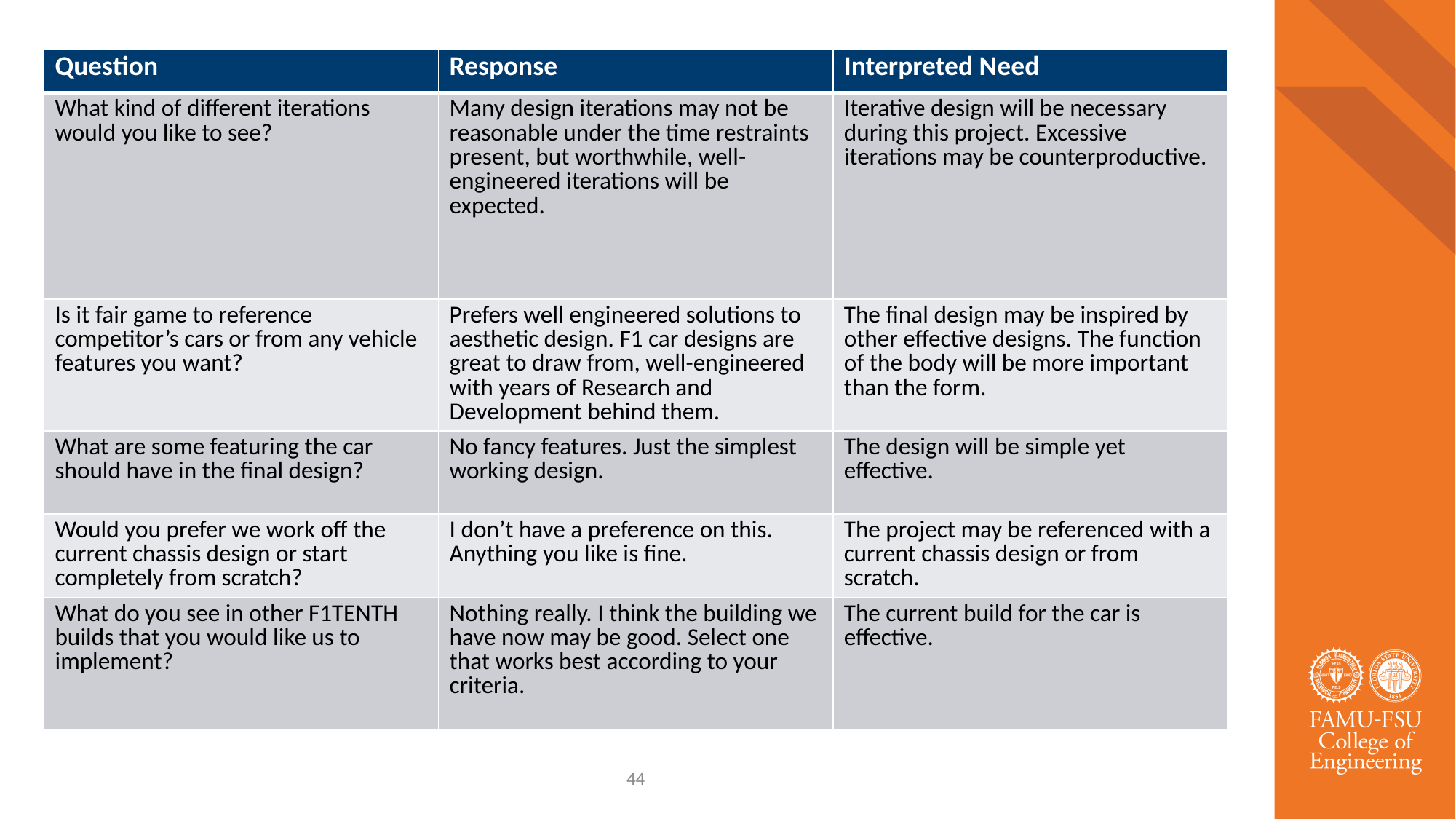

| Question | Response | Interpreted Need |
| --- | --- | --- |
| What kind of different iterations would you like to see? | Many design iterations may not be reasonable under the time restraints present, but worthwhile, well-engineered iterations will be expected. | Iterative design will be necessary during this project. Excessive iterations may be counterproductive. |
| Is it fair game to reference competitor’s cars or from any vehicle features you want? | Prefers well engineered solutions to aesthetic design. F1 car designs are great to draw from, well-engineered with years of Research and Development behind them. | The final design may be inspired by other effective designs. The function of the body will be more important than the form. |
| What are some featuring the car should have in the final design? | No fancy features. Just the simplest working design. | The design will be simple yet effective. |
| Would you prefer we work off the current chassis design or start completely from scratch? | I don’t have a preference on this. Anything you like is fine. | The project may be referenced with a current chassis design or from scratch. |
| What do you see in other F1TENTH builds that you would like us to implement? | Nothing really. I think the building we have now may be good. Select one that works best according to your criteria. | The current build for the car is effective. |

44